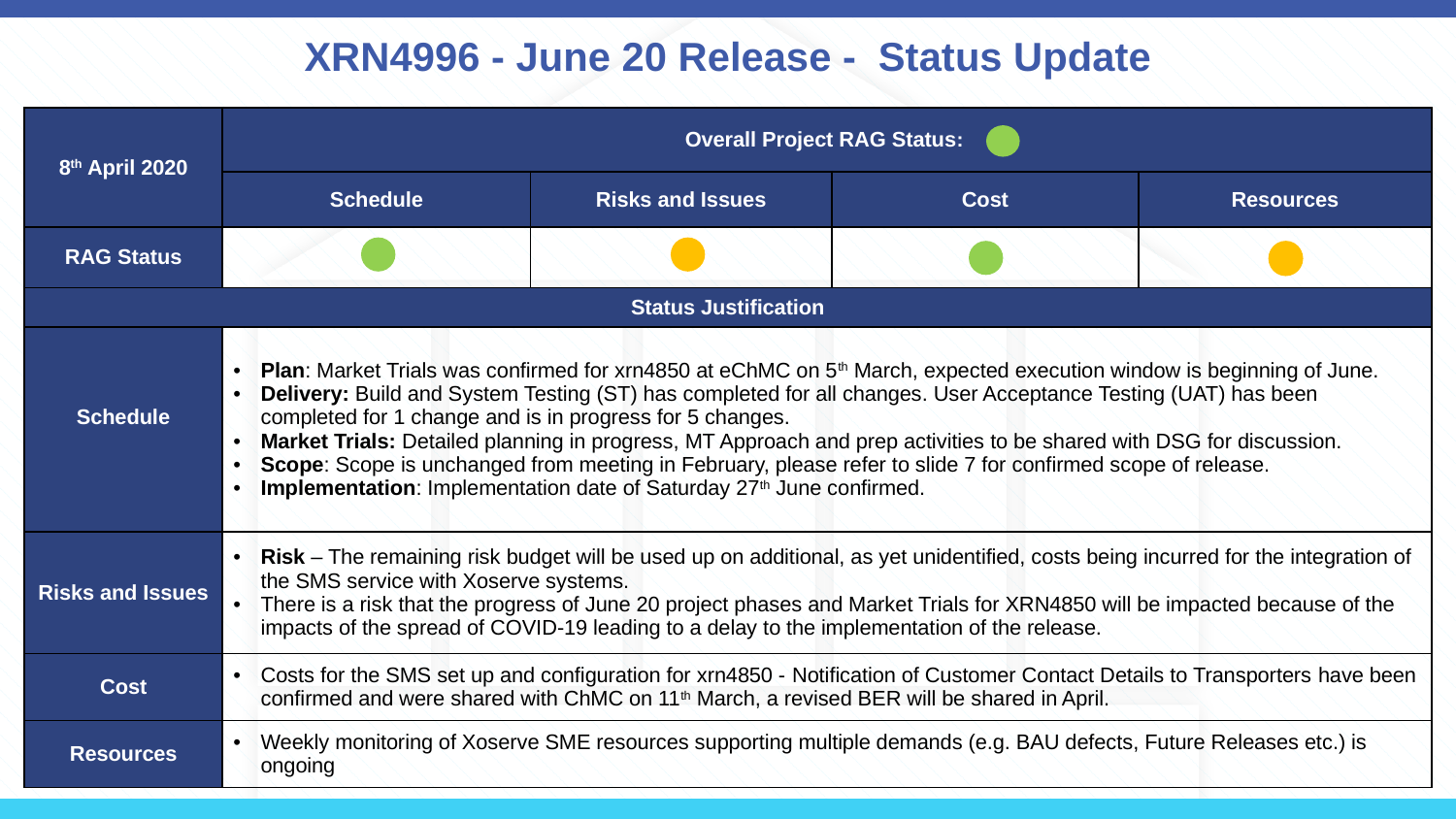

# XRN4996 - June 20 Release -  Status Update
| 8th April 2020 | Overall Project RAG Status: |  |  |  |
| --- | --- | --- | --- | --- |
|  | Schedule | Risks and Issues | Cost | Resources |
| RAG Status |  |  |  |  |
| Status Justification |  |  |  |  |
| Schedule | Plan: Market Trials was confirmed for xrn4850 at eChMC on 5th March, expected execution window is beginning of June. Delivery: Build and System Testing (ST) has completed for all changes. User Acceptance Testing (UAT) has been completed for 1 change and is in progress for 5 changes. Market Trials: Detailed planning in progress, MT Approach and prep activities to be shared with DSG for discussion. Scope: Scope is unchanged from meeting in February, please refer to slide 7 for confirmed scope of release. Implementation: Implementation date of Saturday 27th June confirmed. |  |  |  |
| Risks and Issues | Risk – The remaining risk budget will be used up on additional, as yet unidentified, costs being incurred for the integration of the SMS service with Xoserve systems. There is a risk that the progress of June 20 project phases and Market Trials for XRN4850 will be impacted because of the impacts of the spread of COVID-19 leading to a delay to the implementation of the release. |  |  |  |
| Cost | Costs for the SMS set up and configuration for xrn4850 - Notification of Customer Contact Details to Transporters have been confirmed and were shared with ChMC on 11th March, a revised BER will be shared in April. |  |  |  |
| Resources | Weekly monitoring of Xoserve SME resources supporting multiple demands (e.g. BAU defects, Future Releases etc.) is ongoing |  |  |  |